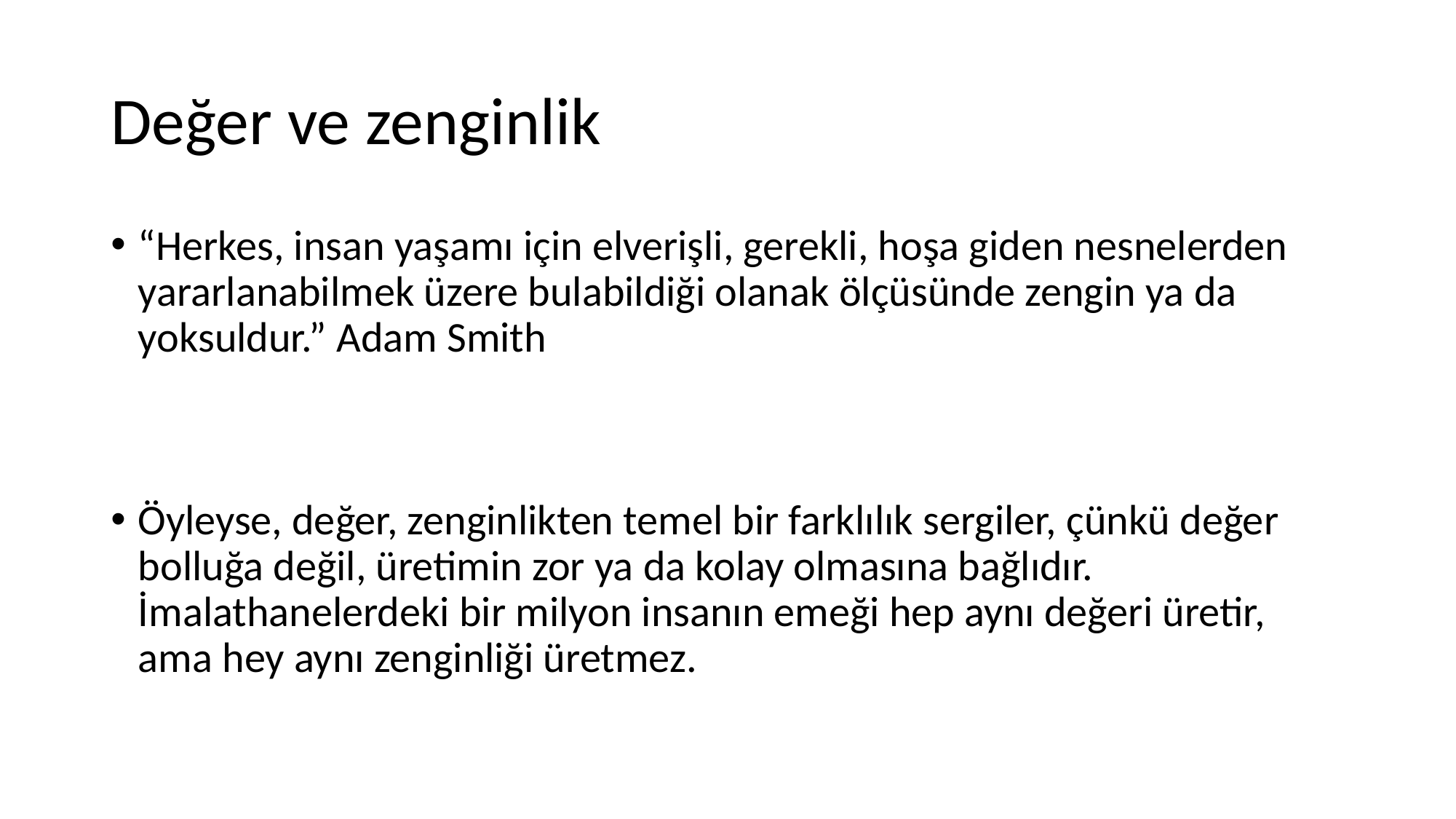

# Değer ve zenginlik
“Herkes, insan yaşamı için elverişli, gerekli, hoşa giden nesnelerden yararlanabilmek üzere bulabildiği olanak ölçüsünde zengin ya da yoksuldur.” Adam Smith

Öyleyse, değer, zenginlikten temel bir farklılık sergiler, çünkü değer bolluğa değil, üretimin zor ya da kolay olmasına bağlıdır. İmalathanelerdeki bir milyon insanın emeği hep aynı değeri üretir, ama hey aynı zenginliği üretmez.